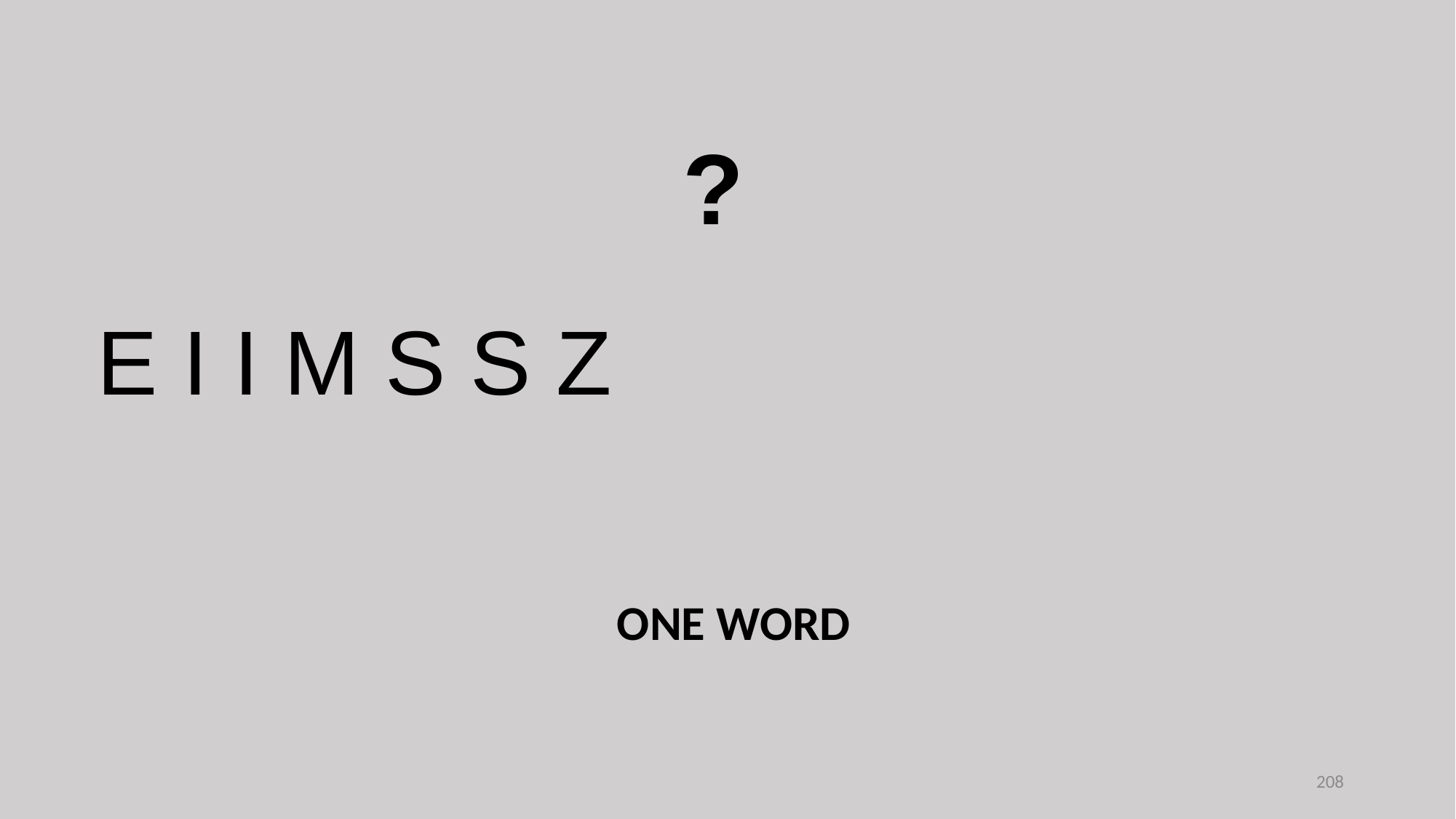

?
E I I M S S Z
ONE WORD
208